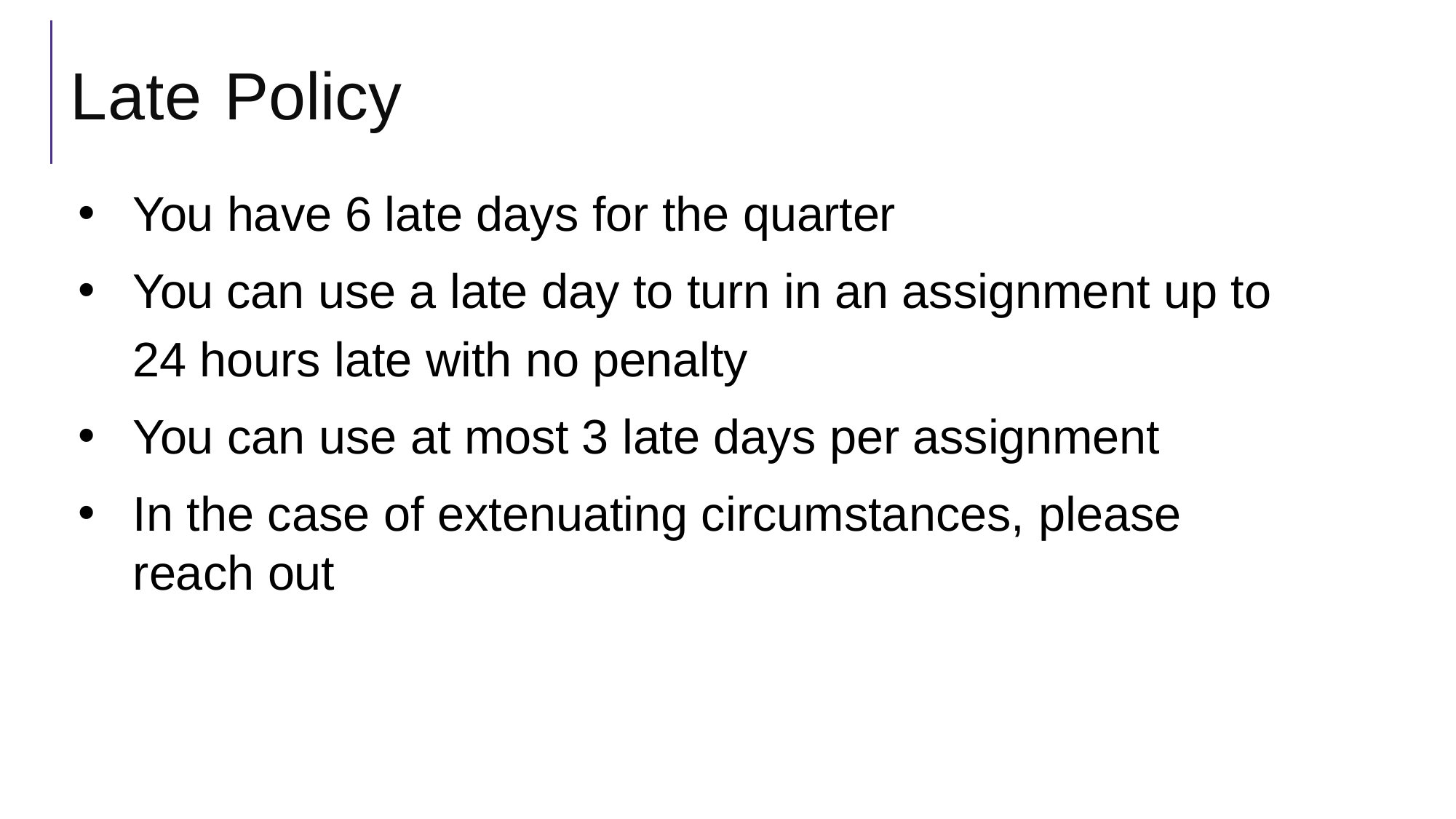

# Late Policy
You have 6 late days for the quarter
You can use a late day to turn in an assignment up to 24 hours late with no penalty
You can use at most 3 late days per assignment
In the case of extenuating circumstances, please reach out